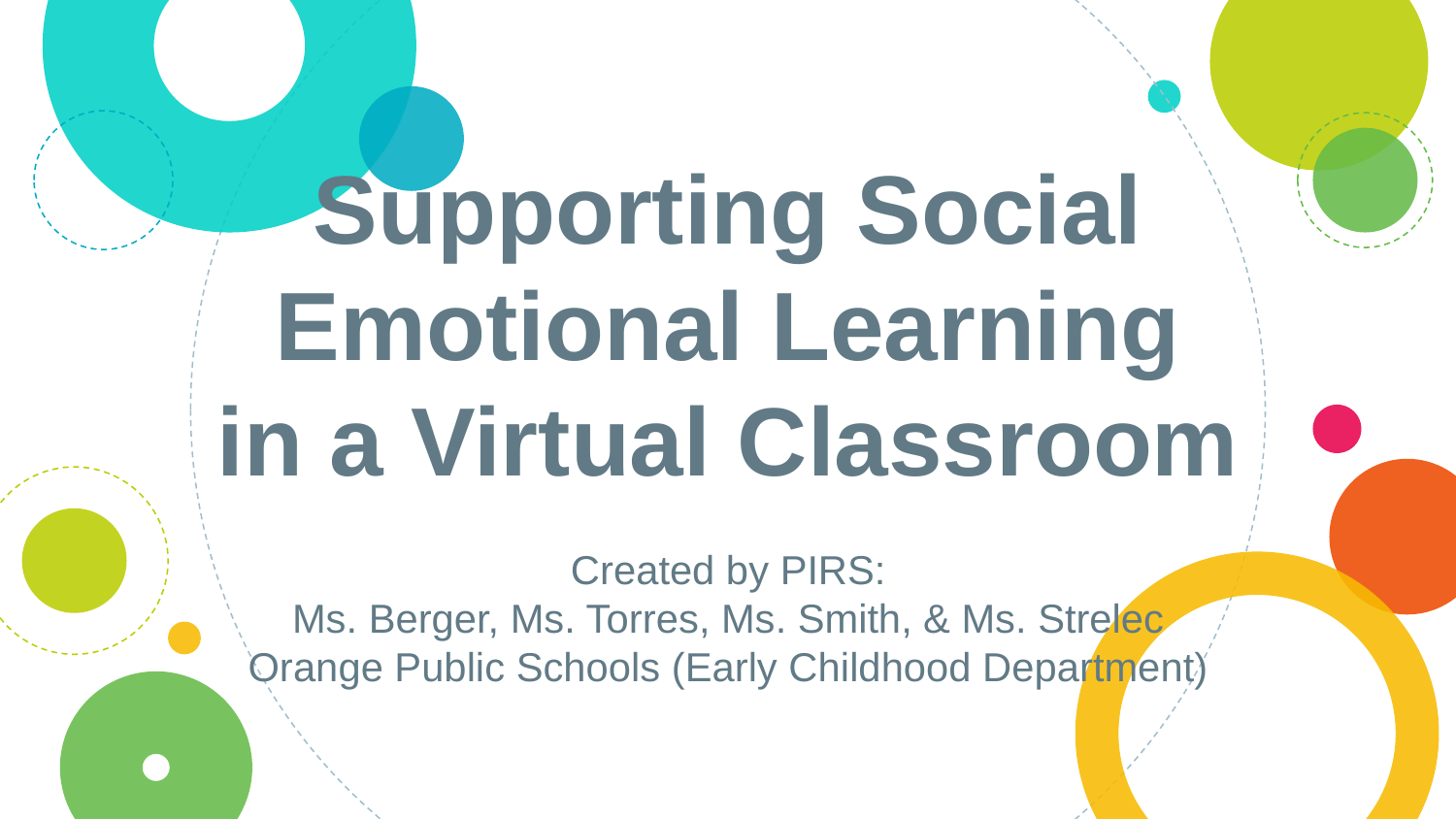

# Supporting Social Emotional Learning in a Virtual Classroom
Created by PIRS:
Ms. Berger, Ms. Torres, Ms. Smith, & Ms. Strelec
Orange Public Schools (Early Childhood Department)